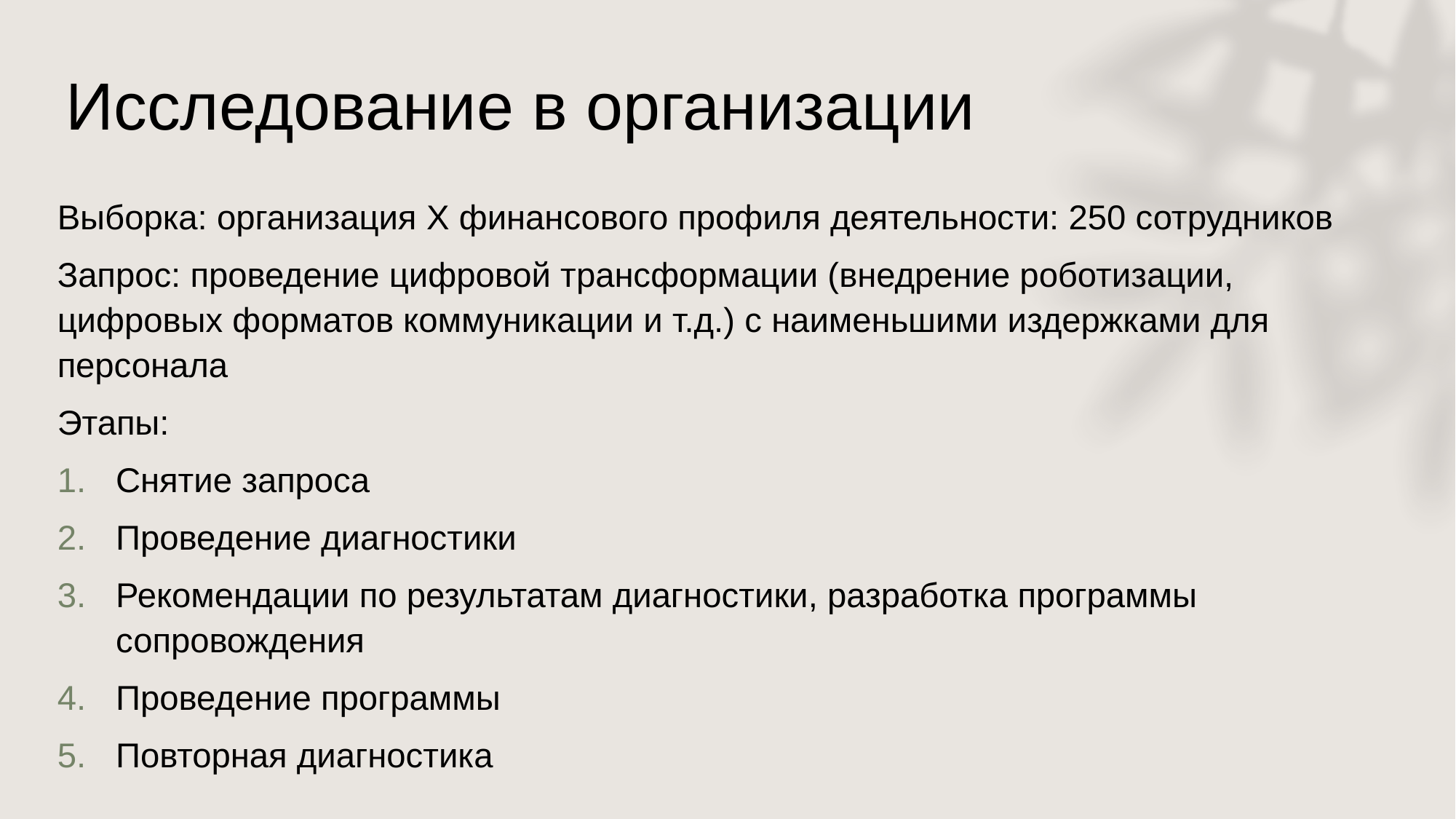

# Исследование в организации
Выборка: организация X финансового профиля деятельности: 250 сотрудников
Запрос: проведение цифровой трансформации (внедрение роботизации, цифровых форматов коммуникации и т.д.) с наименьшими издержками для персонала
Этапы:
Снятие запроса
Проведение диагностики
Рекомендации по результатам диагностики, разработка программы сопровождения
Проведение программы
Повторная диагностика